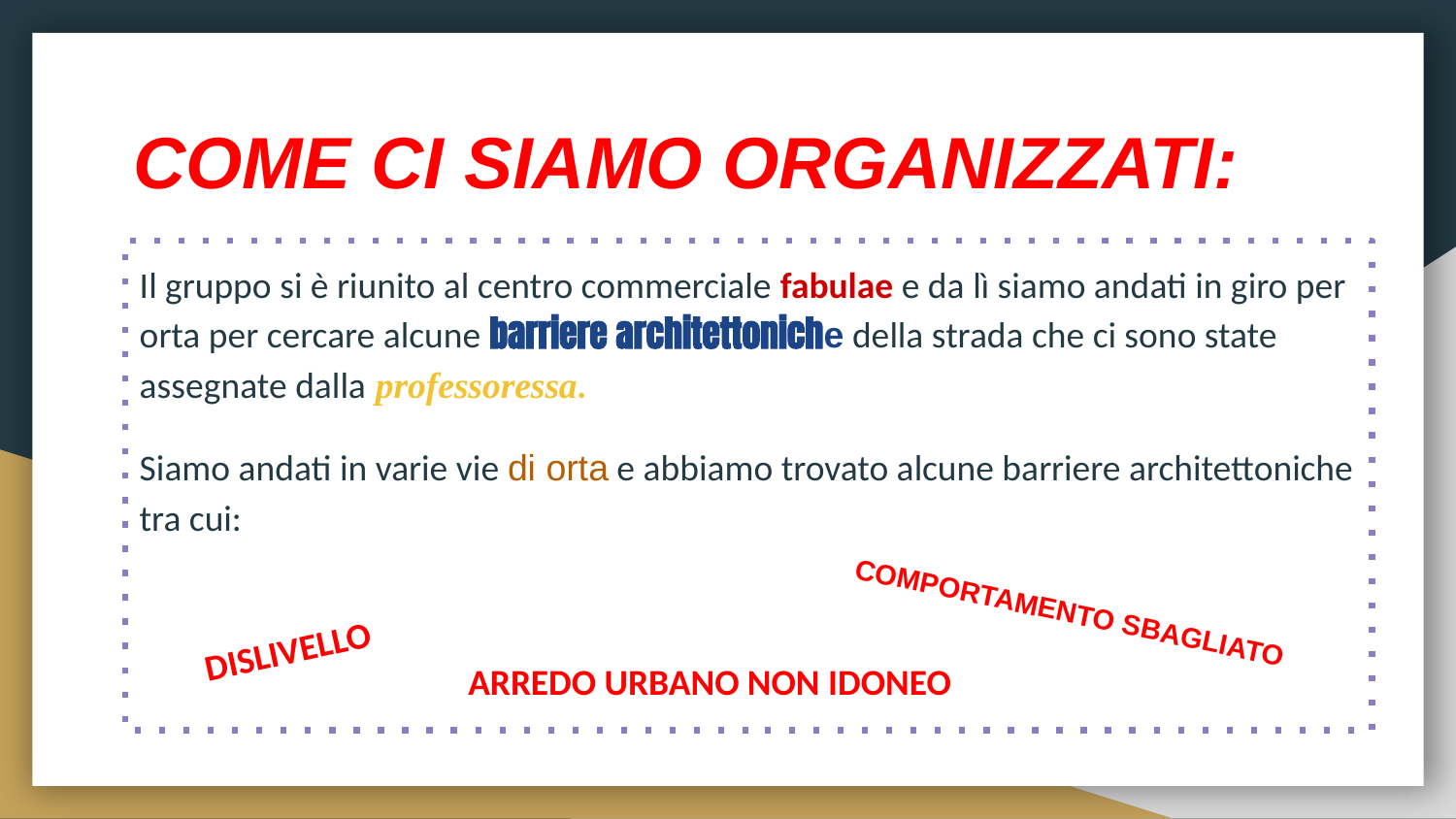

# COME CI SIAMO ORGANIZZATI:
Il gruppo si è riunito al centro commerciale fabulae e da lì siamo andati in giro per orta per cercare alcune barriere architettoniche della strada che ci sono state assegnate dalla professoressa.
Siamo andati in varie vie di orta e abbiamo trovato alcune barriere architettoniche tra cui:
DISLIVELLO
COMPORTAMENTO SBAGLIATO
ARREDO URBANO NON IDONEO